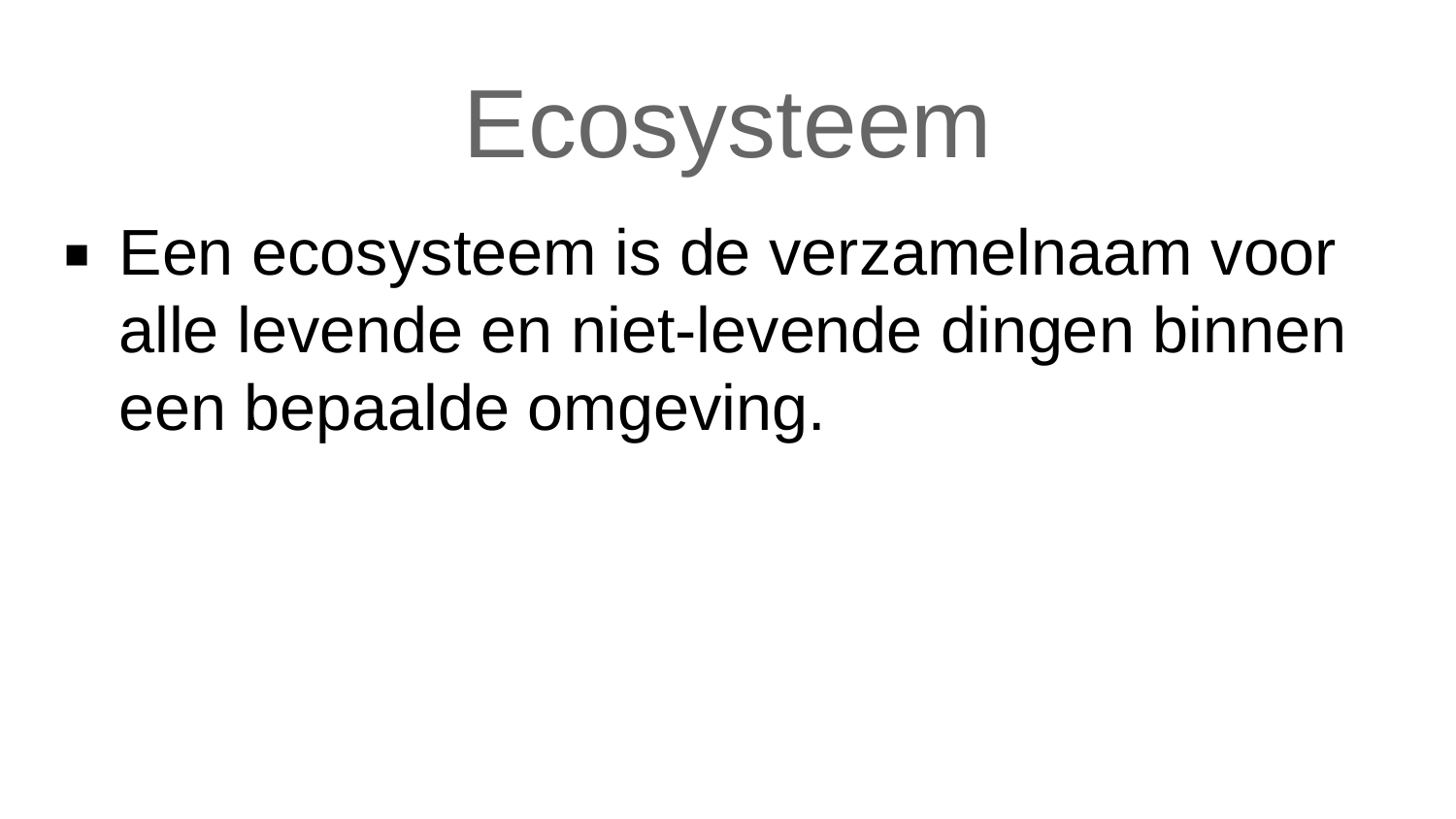

# Ecosysteem

Een ecosysteem is de verzamelnaam voor alle levende en niet-levende dingen binnen een bepaalde omgeving.